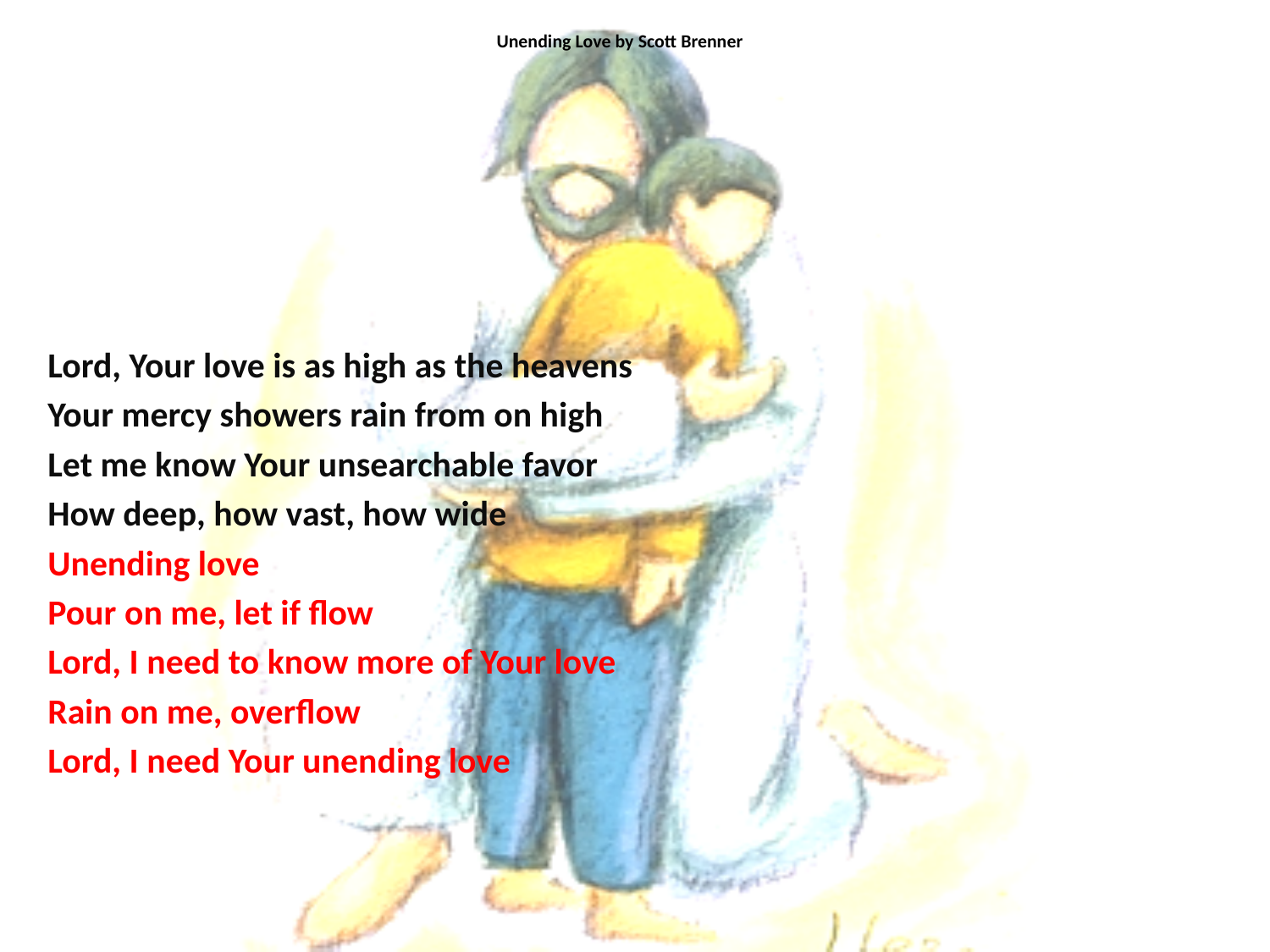

# Unending Love by Scott Brenner
Lord, Your love is as high as the heavens
Your mercy showers rain from on high
Let me know Your unsearchable favor
How deep, how vast, how wide
Unending love
Pour on me, let if flow
Lord, I need to know more of Your love
Rain on me, overflow
Lord, I need Your unending love